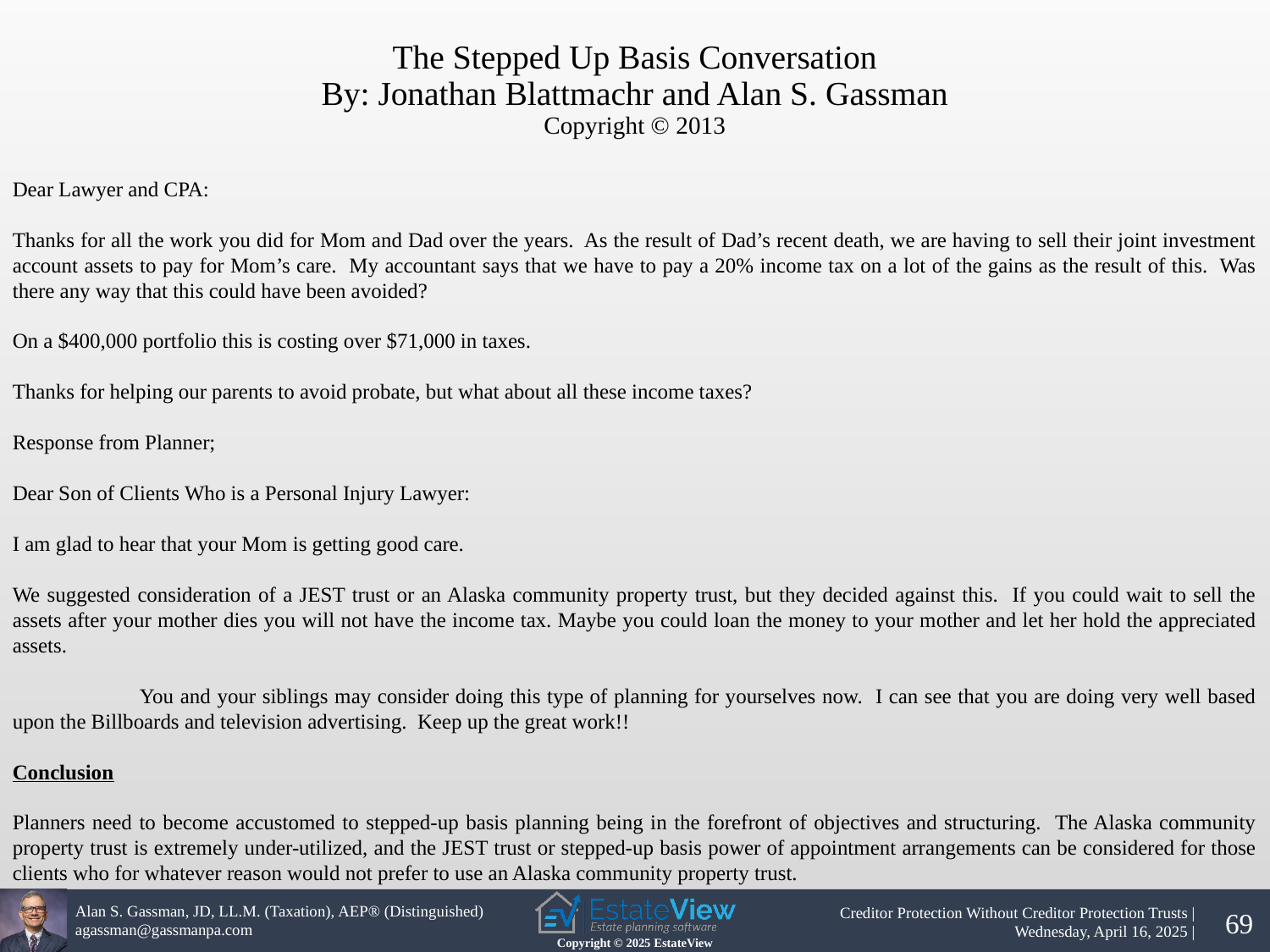

The Stepped Up Basis Conversation
By: Jonathan Blattmachr and Alan S. Gassman
Copyright © 2013
Dear Lawyer and CPA:

Thanks for all the work you did for Mom and Dad over the years.  As the result of Dad’s recent death, we are having to sell their joint investment account assets to pay for Mom’s care.  My accountant says that we have to pay a 20% income tax on a lot of the gains as the result of this.  Was there any way that this could have been avoided?

On a $400,000 portfolio this is costing over $71,000 in taxes.

Thanks for helping our parents to avoid probate, but what about all these income taxes?

Response from Planner;

Dear Son of Clients Who is a Personal Injury Lawyer:

I am glad to hear that your Mom is getting good care.

We suggested consideration of a JEST trust or an Alaska community property trust, but they decided against this.  If you could wait to sell the assets after your mother dies you will not have the income tax. Maybe you could loan the money to your mother and let her hold the appreciated assets.

	You and your siblings may consider doing this type of planning for yourselves now.  I can see that you are doing very well based upon the Billboards and television advertising.  Keep up the great work!!

Conclusion

Planners need to become accustomed to stepped-up basis planning being in the forefront of objectives and structuring.  The Alaska community property trust is extremely under-utilized, and the JEST trust or stepped-up basis power of appointment arrangements can be considered for those clients who for whatever reason would not prefer to use an Alaska community property trust.